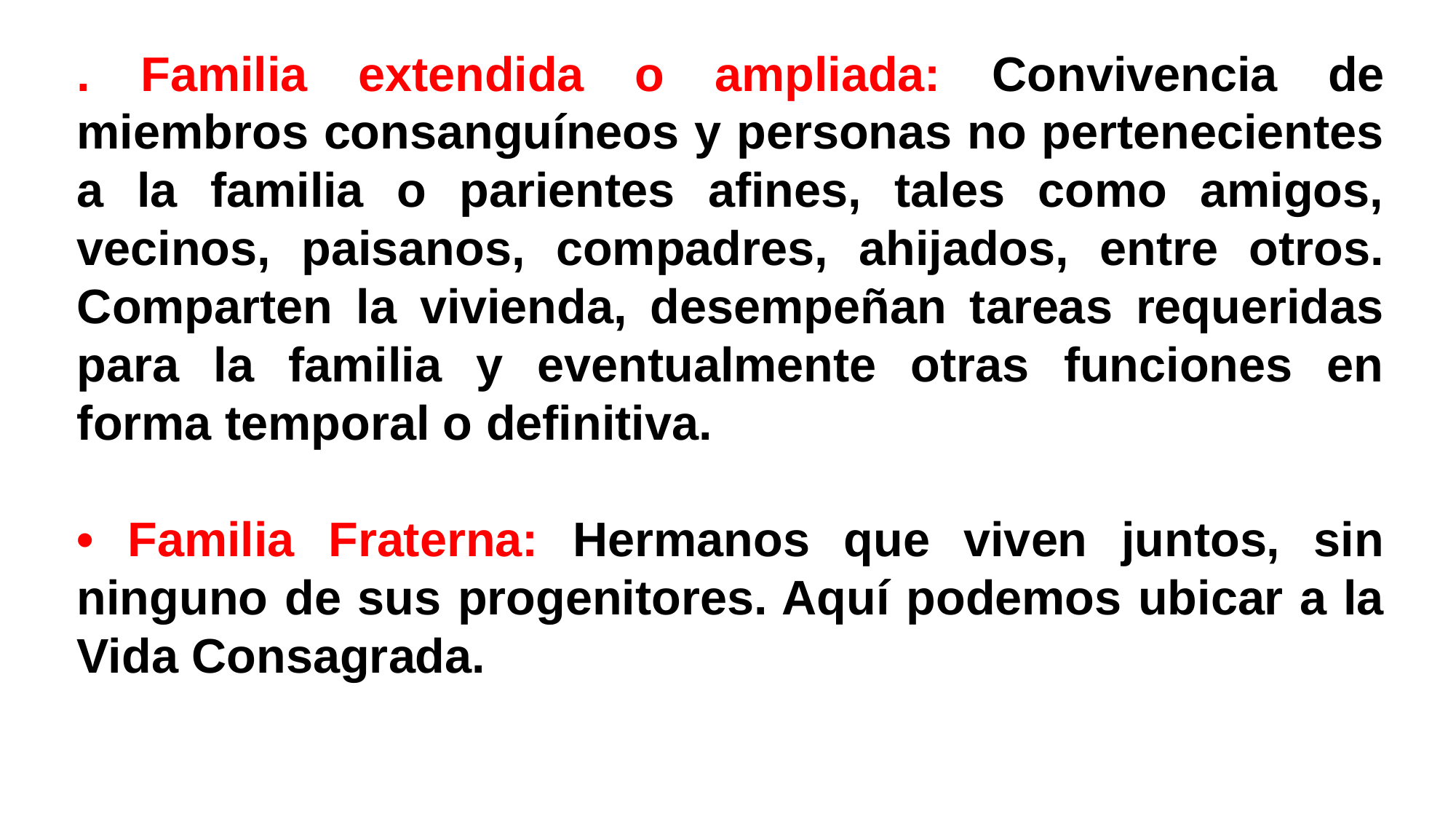

. Familia extendida o ampliada: Convivencia de miembros consanguíneos y personas no pertenecientes a la familia o parientes afines, tales como amigos, vecinos, paisanos, compadres, ahijados, entre otros. Comparten la vivienda, desempeñan tareas requeridas para la familia y eventualmente otras funciones en forma temporal o definitiva.

• Familia Fraterna: Hermanos que viven juntos, sin ninguno de sus progenitores. Aquí podemos ubicar a la Vida Consagrada.